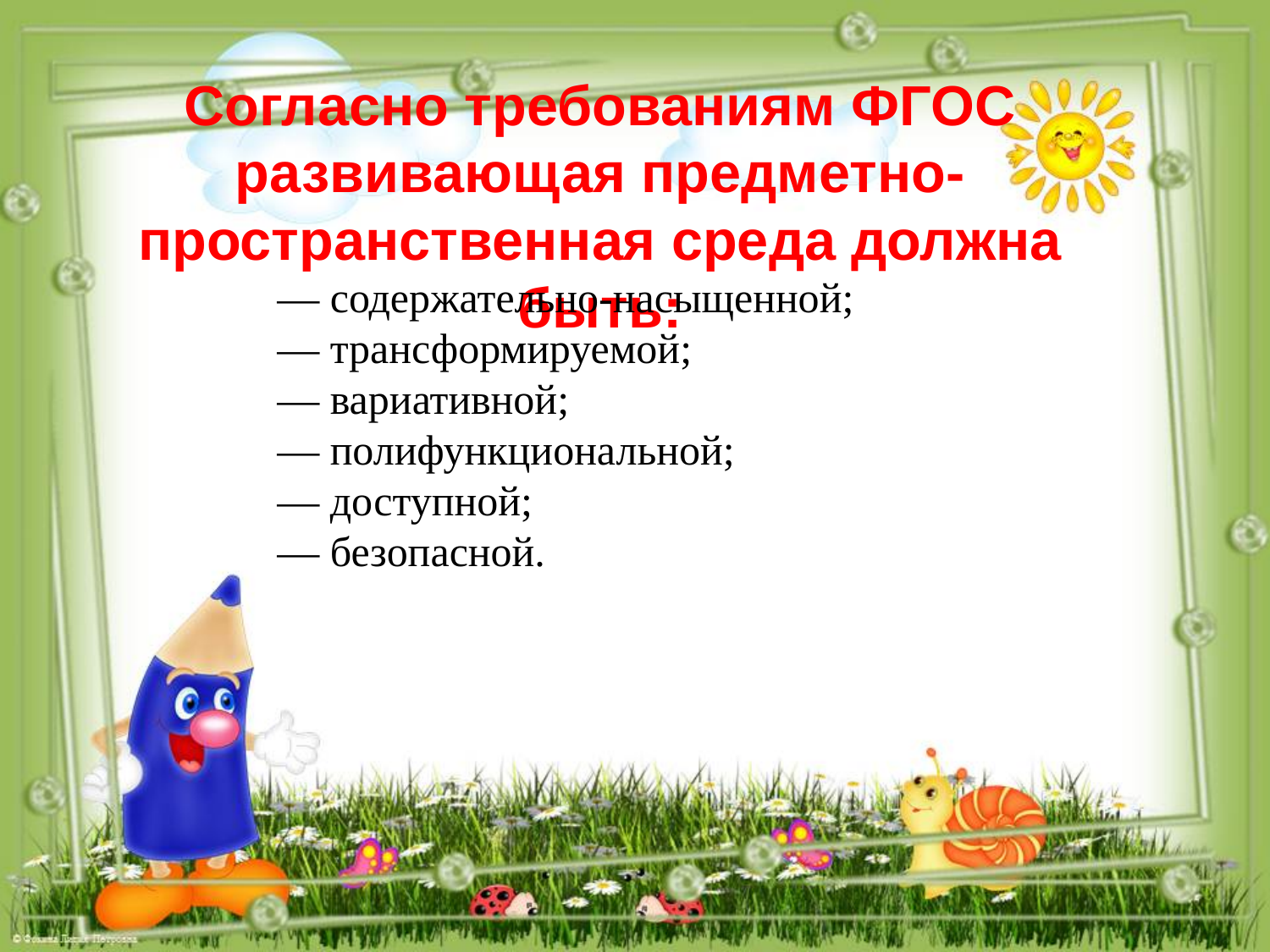

Согласно требованиям ФГОС развивающая предметно-пространственная среда должна быть:
— содержательно-насыщенной;
— трансформируемой;
— вариативной;
— полифункциональной;
— доступной;
— безопасной.